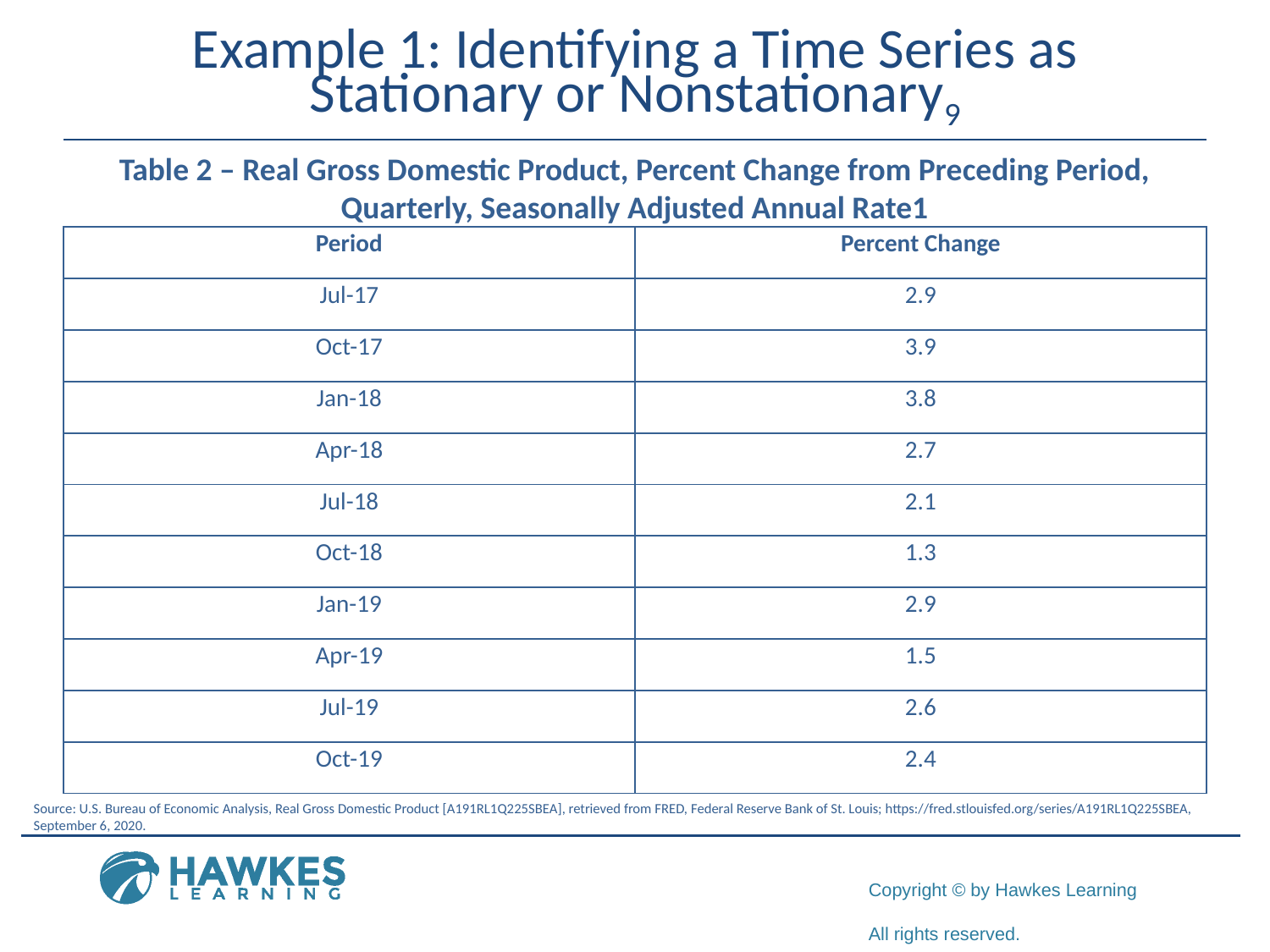

# Example 1: Identifying a Time Series as Stationary or Nonstationary9
Table 2 – Real Gross Domestic Product, Percent Change from Preceding Period, Quarterly, Seasonally Adjusted Annual Rate1
| Period | Percent Change |
| --- | --- |
| Jul-17 | 2.9 |
| Oct-17 | 3.9 |
| Jan-18 | 3.8 |
| Apr-18 | 2.7 |
| Jul-18 | 2.1 |
| Oct-18 | 1.3 |
| Jan-19 | 2.9 |
| Apr-19 | 1.5 |
| Jul-19 | 2.6 |
| Oct-19 | 2.4 |
Source: U.S. Bureau of Economic Analysis, Real Gross Domestic Product [A191RL1Q225SBEA], retrieved from FRED, Federal Reserve Bank of St. Louis; https://fred.stlouisfed.org/series/A191RL1Q225SBEA, September 6, 2020.